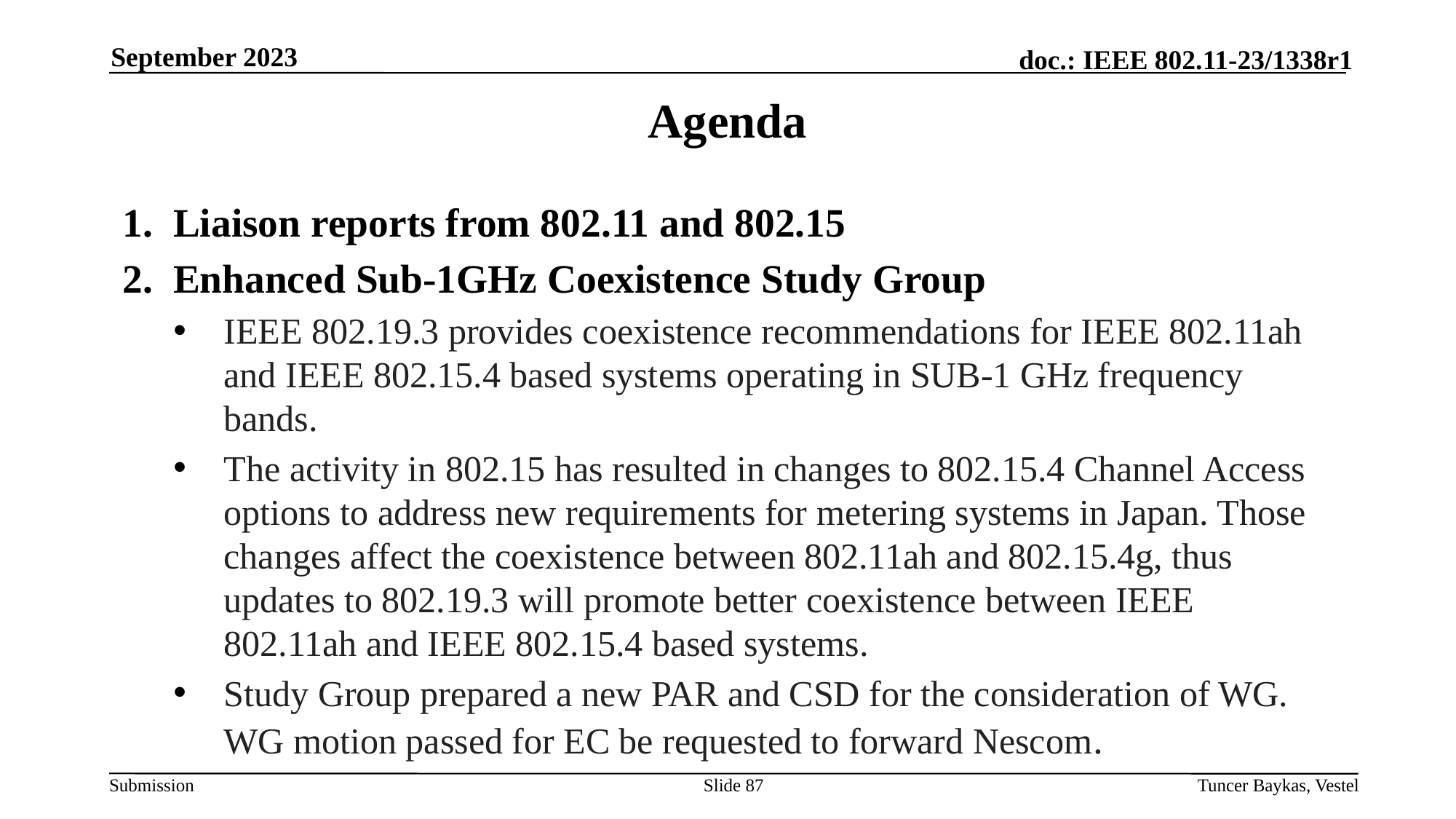

September 2023
# Agenda

Liaison reports from 802.11 and 802.15
Enhanced Sub-1GHz Coexistence Study Group
IEEE 802.19.3 provides coexistence recommendations for IEEE 802.11ah and IEEE 802.15.4 based systems operating in SUB-1 GHz frequency bands.
The activity in 802.15 has resulted in changes to 802.15.4 Channel Access options to address new requirements for metering systems in Japan. Those changes affect the coexistence between 802.11ah and 802.15.4g, thus  updates to 802.19.3 will promote better coexistence between IEEE 802.11ah and IEEE 802.15.4 based systems.
Study Group prepared a new PAR and CSD for the consideration of WG. WG motion passed for EC be requested to forward Nescom.
Slide 87
Tuncer Baykas, Vestel